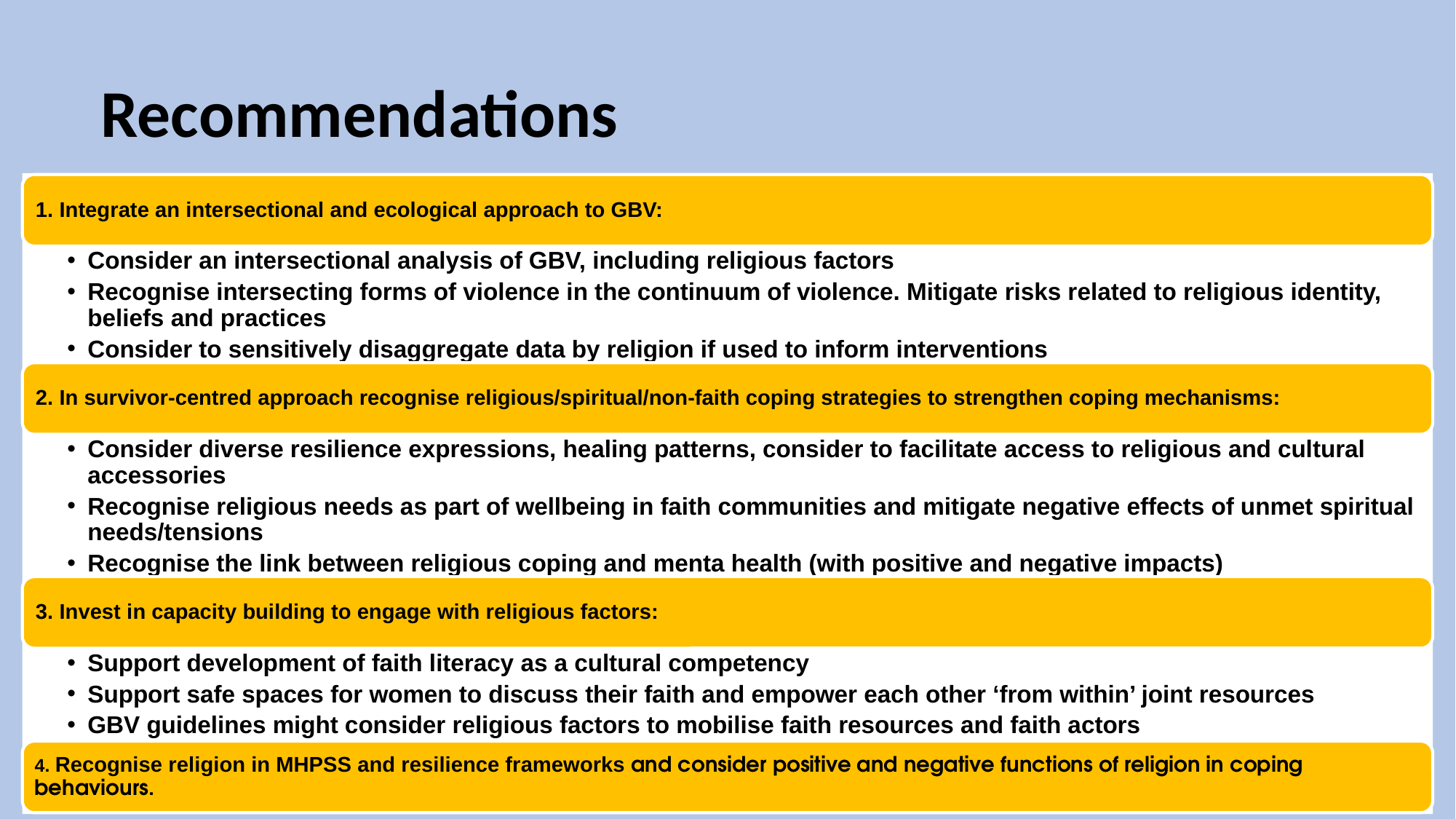

# Recommendations
1. Integrate an intersectional and ecological approach to GBV:
Consider an intersectional analysis of GBV, including religious factors
Recognise intersecting forms of violence in the continuum of violence. Mitigate risks related to religious identity, beliefs and practices
Consider to sensitively disaggregate data by religion if used to inform interventions
2. In survivor-centred approach recognise religious/spiritual/non-faith coping strategies to strengthen coping mechanisms:
Consider diverse resilience expressions, healing patterns, consider to facilitate access to religious and cultural accessories
Recognise religious needs as part of wellbeing in faith communities and mitigate negative effects of unmet spiritual needs/tensions
Recognise the link between religious coping and menta health (with positive and negative impacts)
3. Invest in capacity building to engage with religious factors:
Support development of faith literacy as a cultural competency
Support safe spaces for women to discuss their faith and empower each other ‘from within’ joint resources
GBV guidelines might consider religious factors to mobilise faith resources and faith actors
4. Recognise religion in MHPSS and resilience frameworks and consider positive and negative functions of religion in coping behaviours.